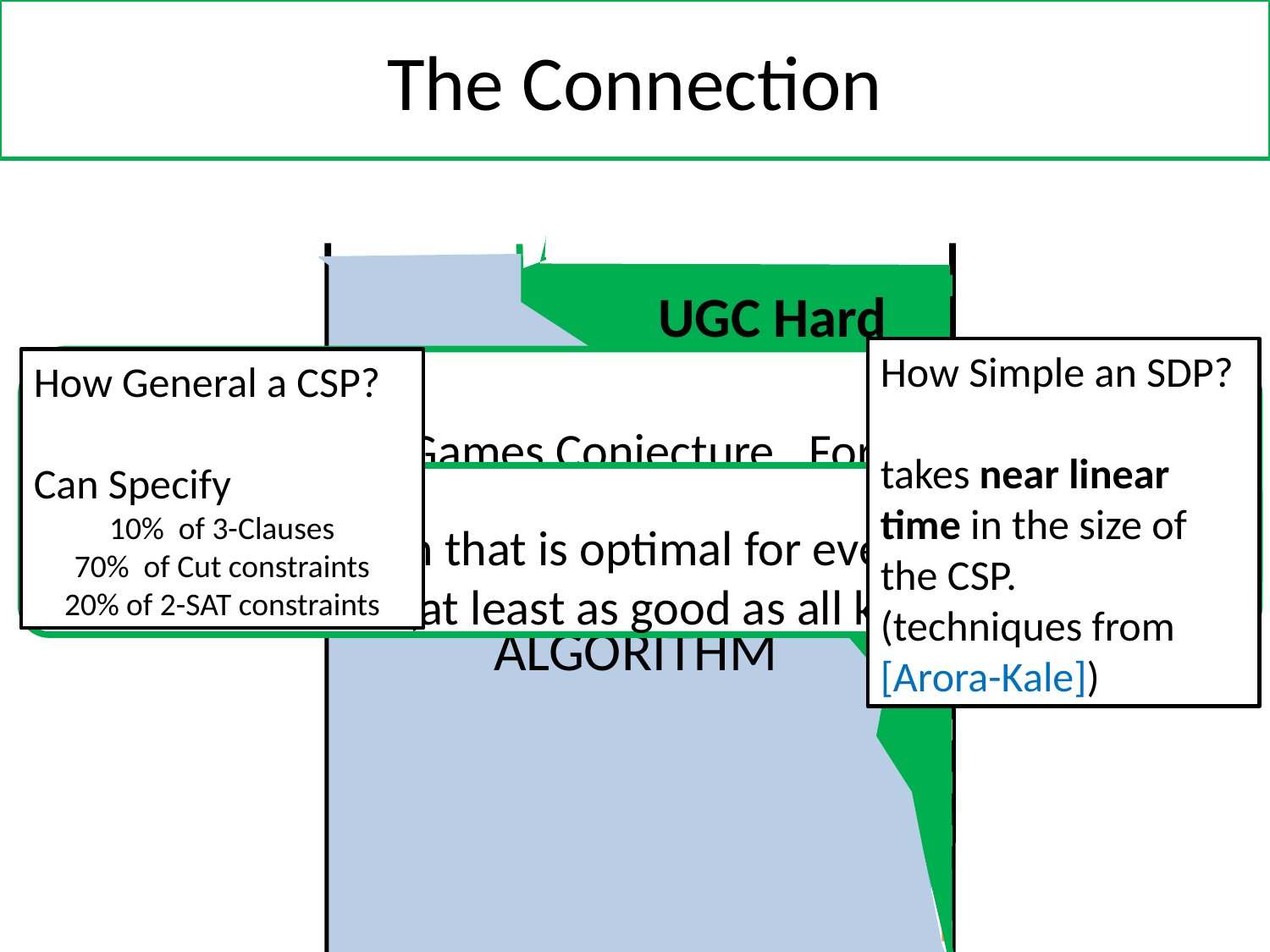

# The Connection

0
1
MAX k-CSP

Unique Games

MAX 3-CSP

MAX 3-AND

MAX 3-MAJ
MAX E2 LIN3
MAX 3 DI-CUT
MAX 4-SAT
MAX DI CUT

MAX 3-SAT
MAX CUT

MAX 2-SAT

MAX Horn SAT
MAX k-CUT

GENERIC
ALGORITHM
UGC Hard
How Simple an SDP?

takes near linear time in the size of the CSP.
(techniques from    [Arora-Kale])

Theorem:                                                                           [Raghavendra 08]
Assuming Unique Games Conjecture,  For every CSP,
“the simplest semidefinite programs give the best approximation computable efficiently.”

How General a CSP?

Can Specify
10%  of 3-Clauses
70%  of Cut constraints
20% of 2-SAT constraints
Theorem:                                                                            [Raghavendra08]
A generic algorithm that is optimal for every CSP under UGC!                       (at least as good as all known algorithms)